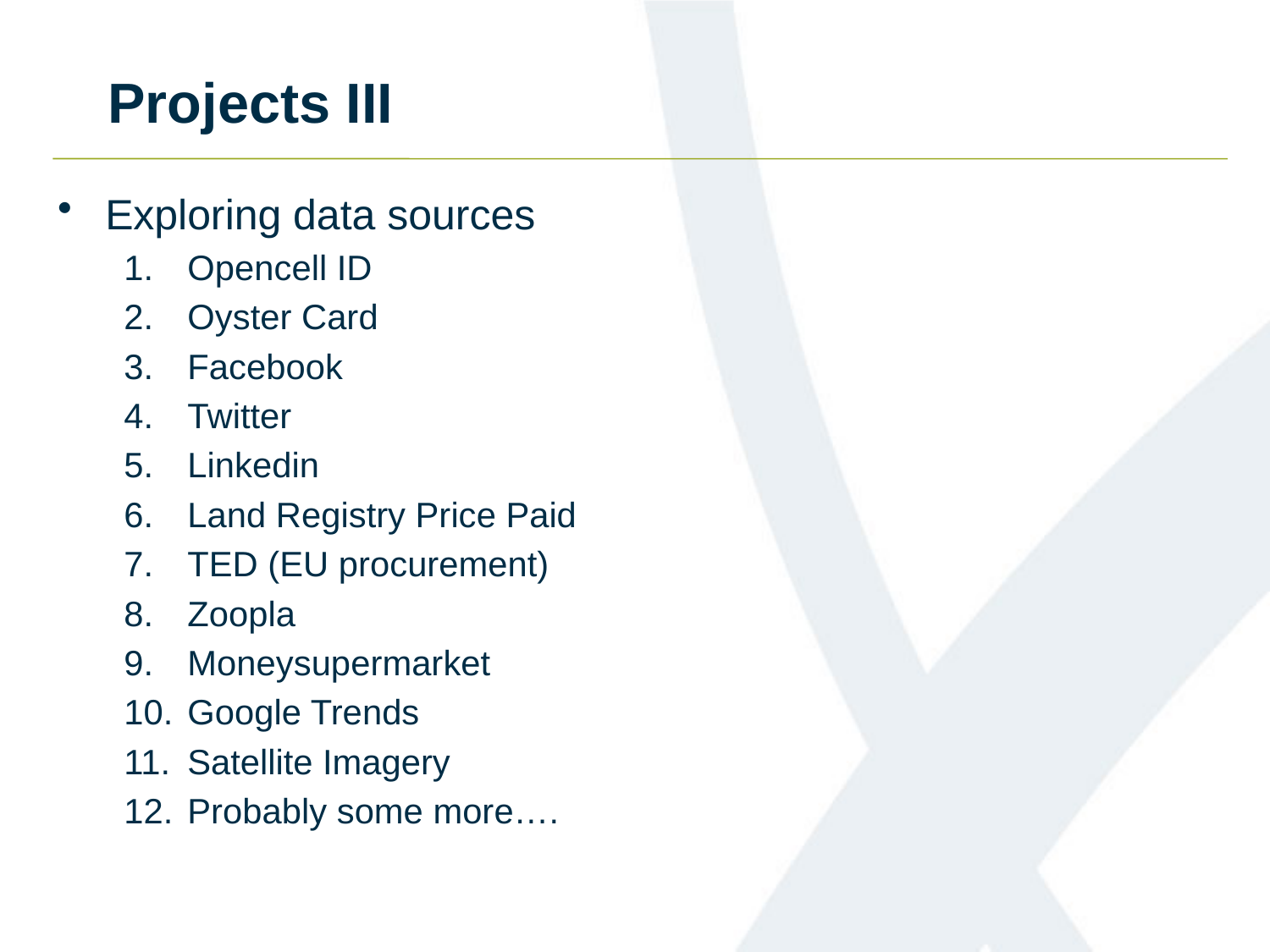

# Projects III
Exploring data sources
Opencell ID
Oyster Card
Facebook
Twitter
Linkedin
Land Registry Price Paid
TED (EU procurement)
Zoopla
Moneysupermarket
Google Trends
Satellite Imagery
Probably some more….